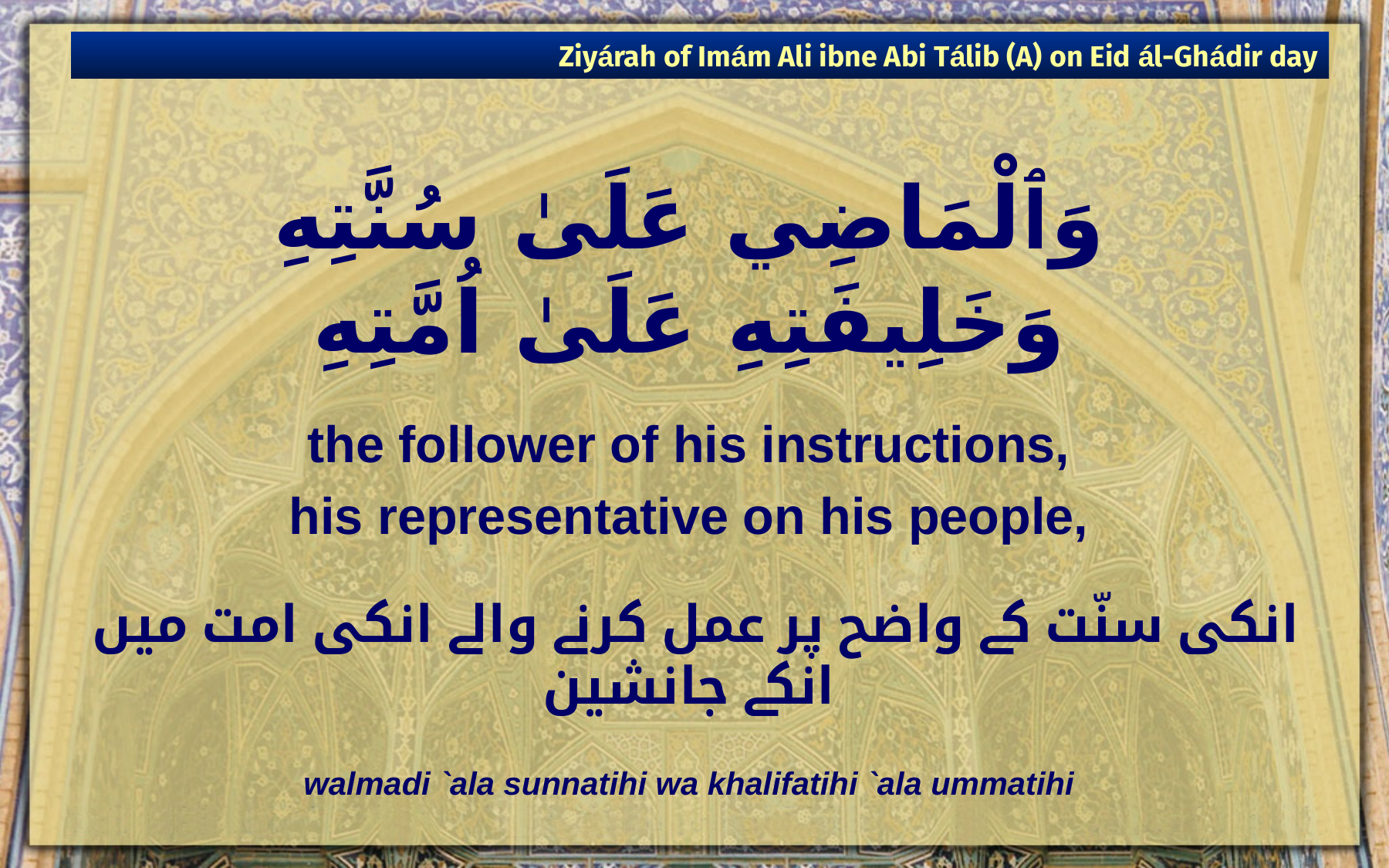

Ziyárah of Imám Ali ibne Abi Tálib (A) on Eid ál-Ghádir day
# وَٱلْمَاضِي عَلَىٰ سُنَّتِهِ وَخَلِيفَتِهِ عَلَىٰ اُمَّتِهِ
the follower of his instructions,
his representative on his people,

انکی سنّت کے واضح پر عمل کرنے والے انکی امت میں  انکے جانشین
walmadi `ala sunnatihi wa khalifatihi `ala ummatihi